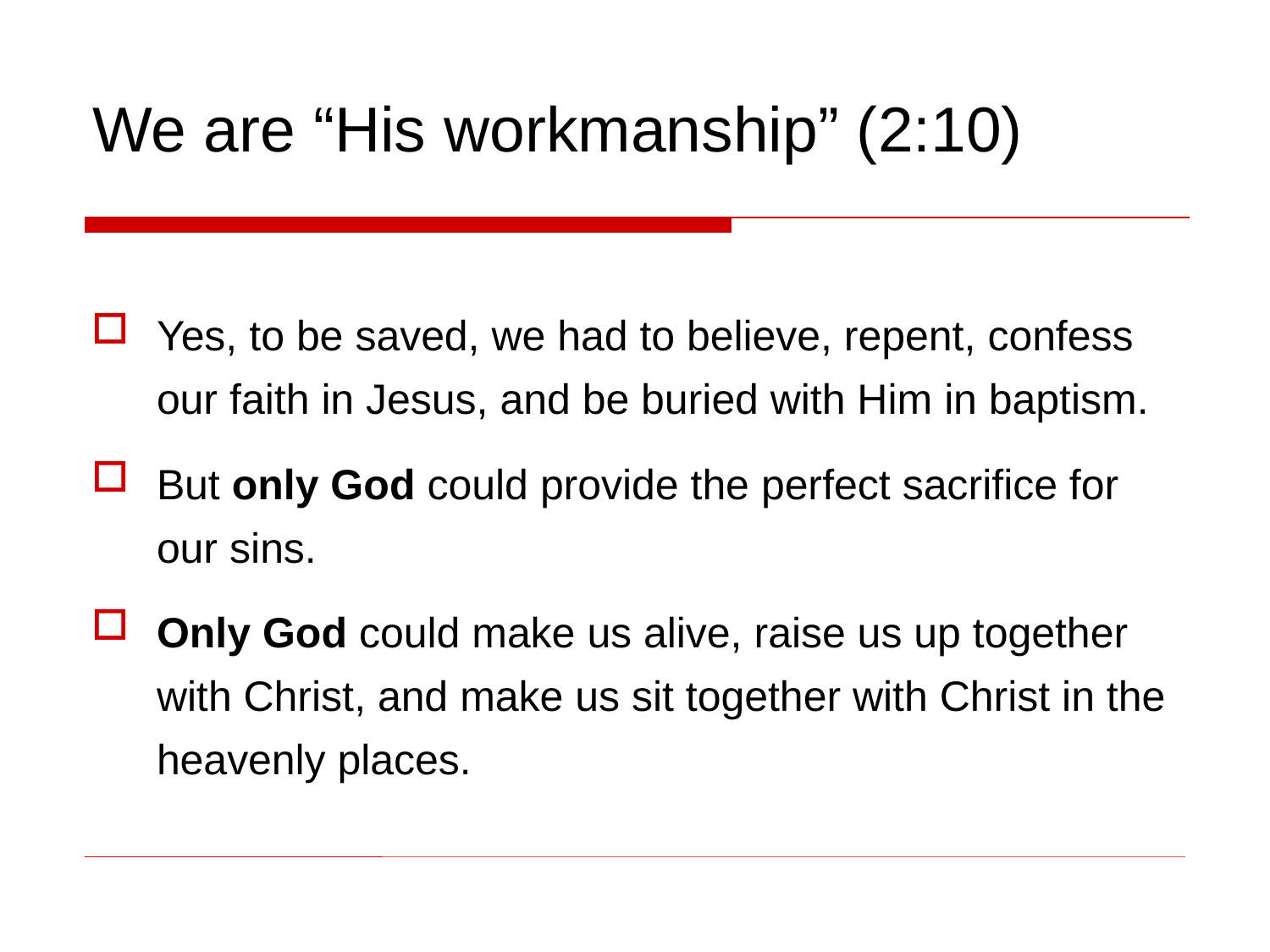

# We are “His workmanship” (2:10)
Yes, to be saved, we had to believe, repent, confess our faith in Jesus, and be buried with Him in baptism.
But only God could provide the perfect sacrifice for our sins.
Only God could make us alive, raise us up together with Christ, and make us sit together with Christ in the heavenly places.